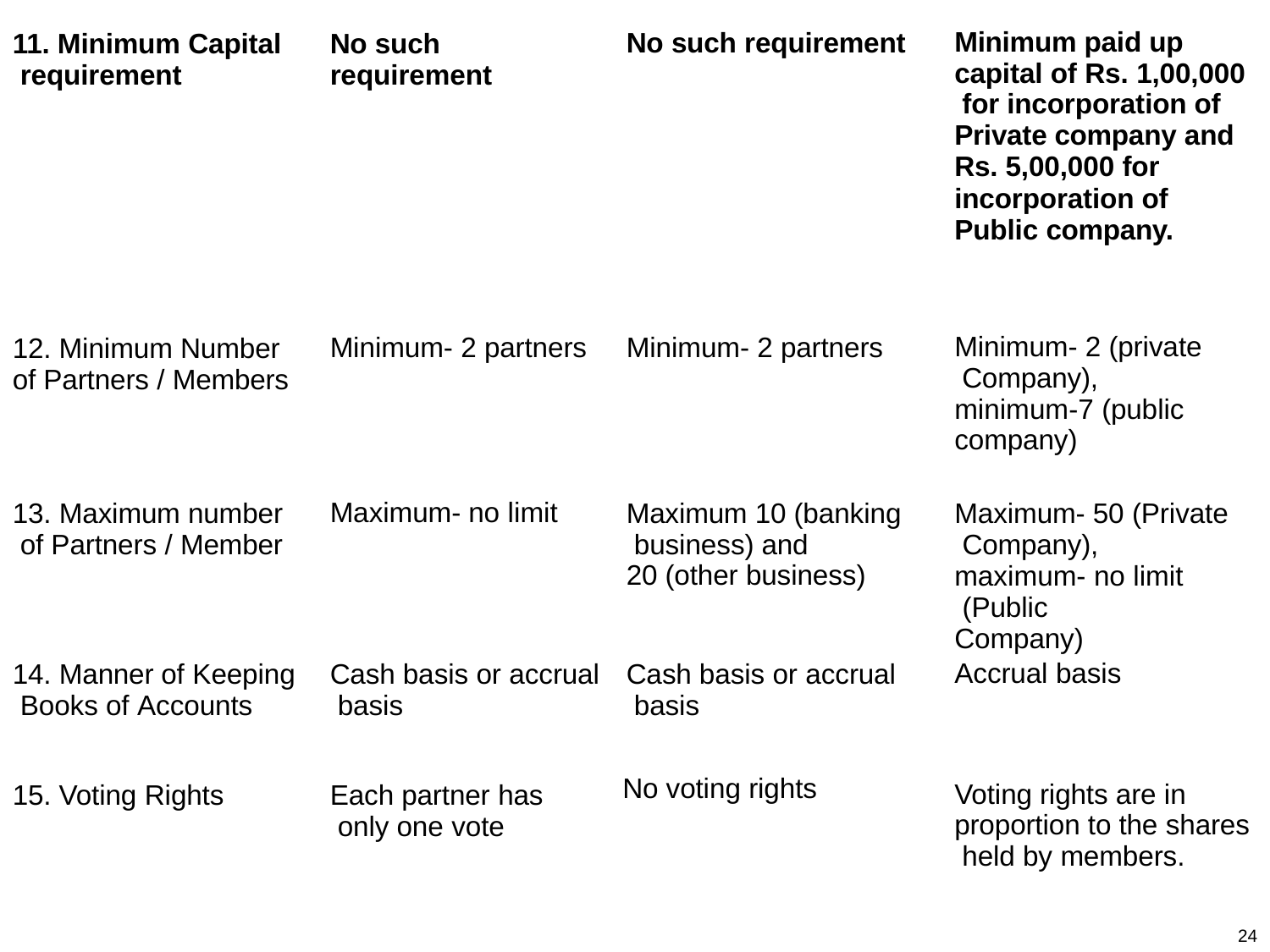

11. Minimum Capital  requirement
No such  requirement
No such requirement
Minimum paid up  capital of Rs. 1,00,000  for incorporation of  Private company and  Rs. 5,00,000 for
incorporation of  Public company.
12. Minimum Number  of Partners / Members
Minimum- 2 partners
Minimum- 2 partners
Minimum- 2 (private  Company),  minimum-7 (public  company)
13. Maximum number  of Partners / Member
Maximum- no limit
Maximum 10 (banking  business) and
20 (other business)
Maximum- 50 (Private  Company),
maximum- no limit  (Public Company)
14. Manner of Keeping  Books of Accounts
Cash basis or accrual  basis
Cash basis or accrual  basis
Accrual basis
No voting rights
15. Voting Rights
Each partner has  only one vote
Voting rights are in  proportion to the shares  held by members.
24